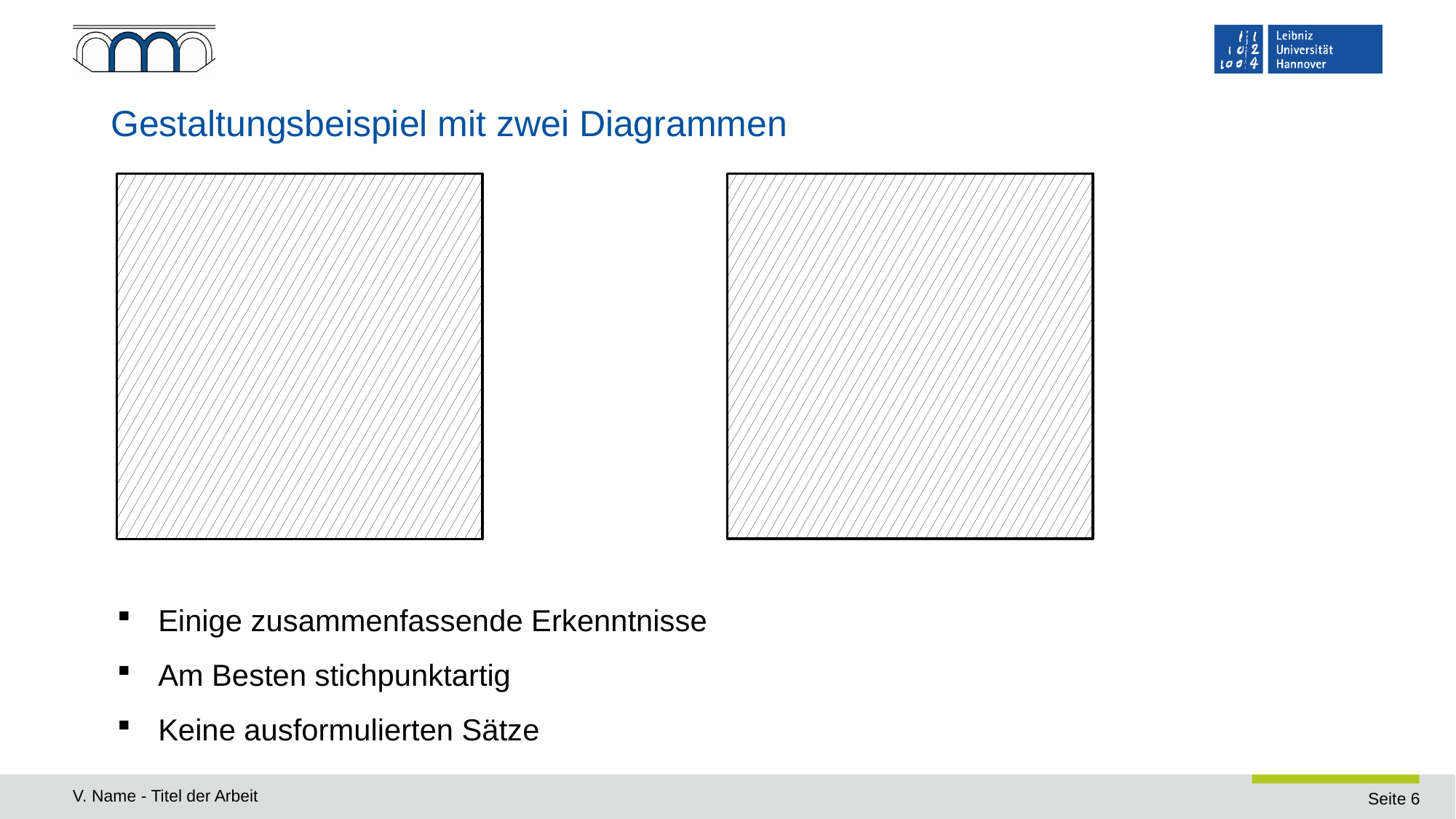

# Gestaltungsbeispiel mit zwei Diagrammen

Einige zusammenfassende Erkenntnisse
Am Besten stichpunktartig
Keine ausformulierten Sätze